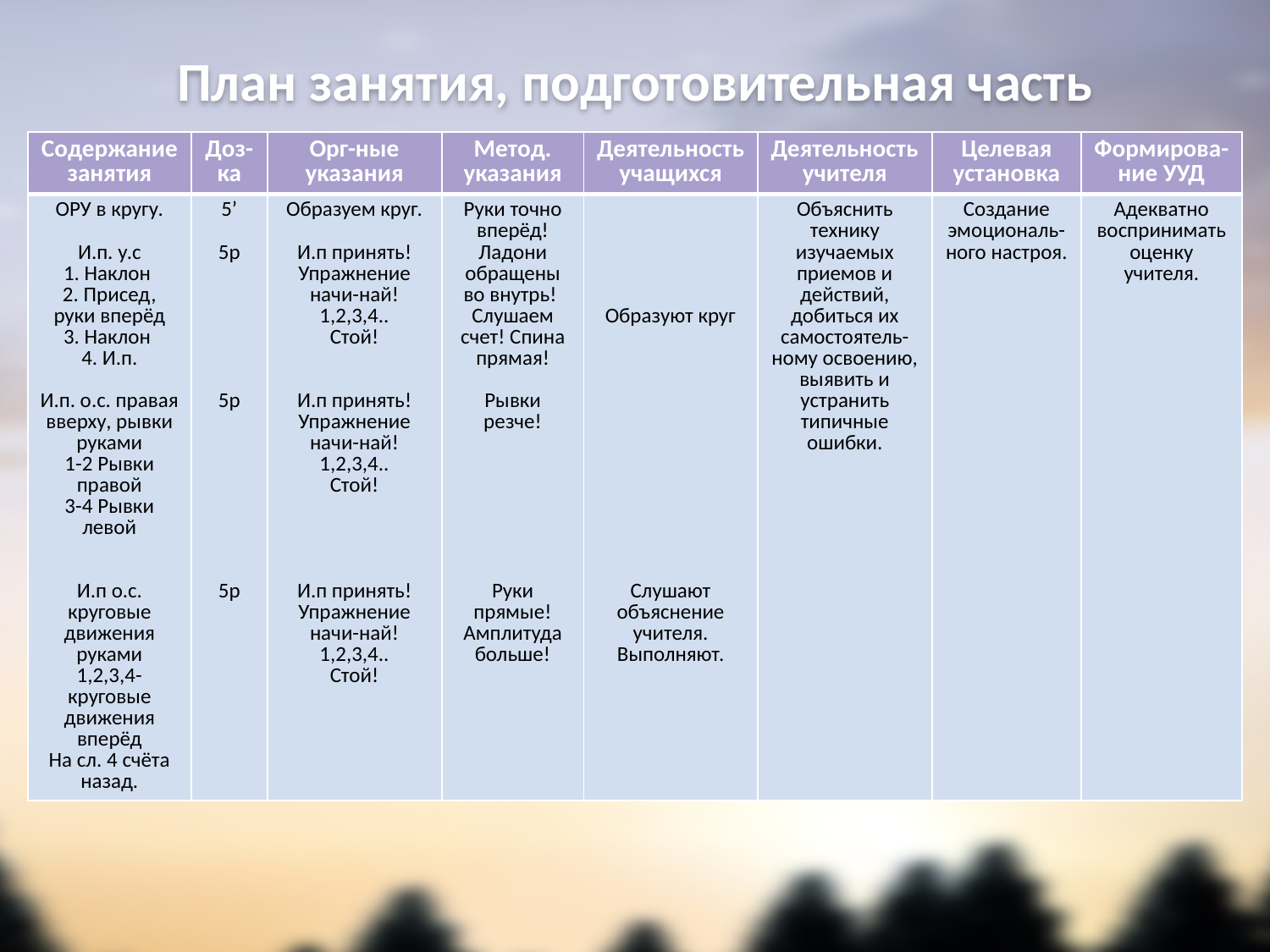

# План занятия, подготовительная часть
| Содержание занятия | Доз-ка | Орг-ные указания | Метод. указания | Деятельность учащихся | Деятельность учителя | Целевая установка | Формирова-ние УУД |
| --- | --- | --- | --- | --- | --- | --- | --- |
| ОРУ в кругу. И.п. у.с 1. Наклон 2. Присед, руки вперёд 3. Наклон 4. И.п. И.п. о.с. правая вверху, рывки руками 1-2 Рывки правой 3-4 Рывки левой И.п о.с. круговые движения руками 1,2,3,4-круговые движения вперёд На сл. 4 счёта назад. | 5’ 5р 5р 5р | Образуем круг. И.п принять! Упражнение начи-най! 1,2,3,4.. Стой! И.п принять! Упражнение начи-най! 1,2,3,4.. Стой! И.п принять! Упражнение начи-най! 1,2,3,4.. Стой! | Руки точно вперёд! Ладони обращены во внутрь! Слушаем счет! Спина прямая! Рывки резче! Руки прямые! Амплитуда больше! | Образуют круг Слушают объяснение учителя. Выполняют. | Объяснить технику изучаемых приемов и действий, добиться их самостоятель-ному освоению, выявить и устранить типичные ошибки. | Создание эмоциональ-ного настроя. | Адекватно воспринимать оценку учителя. |